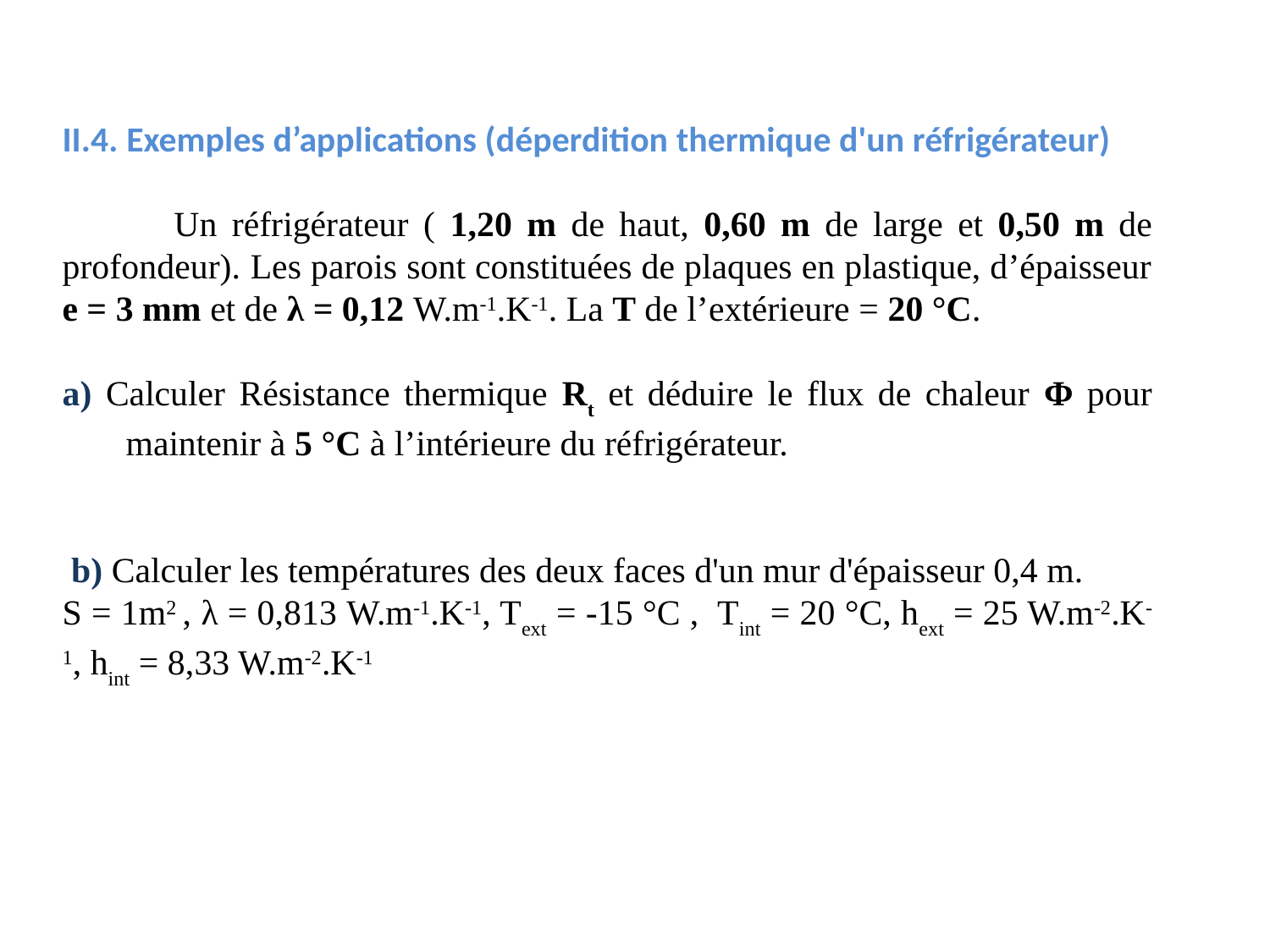

II.4. Exemples d’applications (déperdition thermique d'un réfrigérateur)

        Un réfrigérateur ( 1,20 m de haut, 0,60 m de large et 0,50 m de profondeur). Les parois sont constituées de plaques en plastique, d’épaisseur e = 3 mm et de λ = 0,12 W.m-1.K-1. La T de l’extérieure = 20 °C.

a) Calculer Résistance thermique Rt et déduire le flux de chaleur Φ pour maintenir à 5 °C à l’intérieure du réfrigérateur.

 b) Calculer les températures des deux faces d'un mur d'épaisseur 0,4 m.
S = 1m2 , λ = 0,813 W.m-1.K-1, Text = -15 °C ,  Tint = 20 °C, hext = 25 W.m-2.K-1, hint = 8,33 W.m-2.K-1